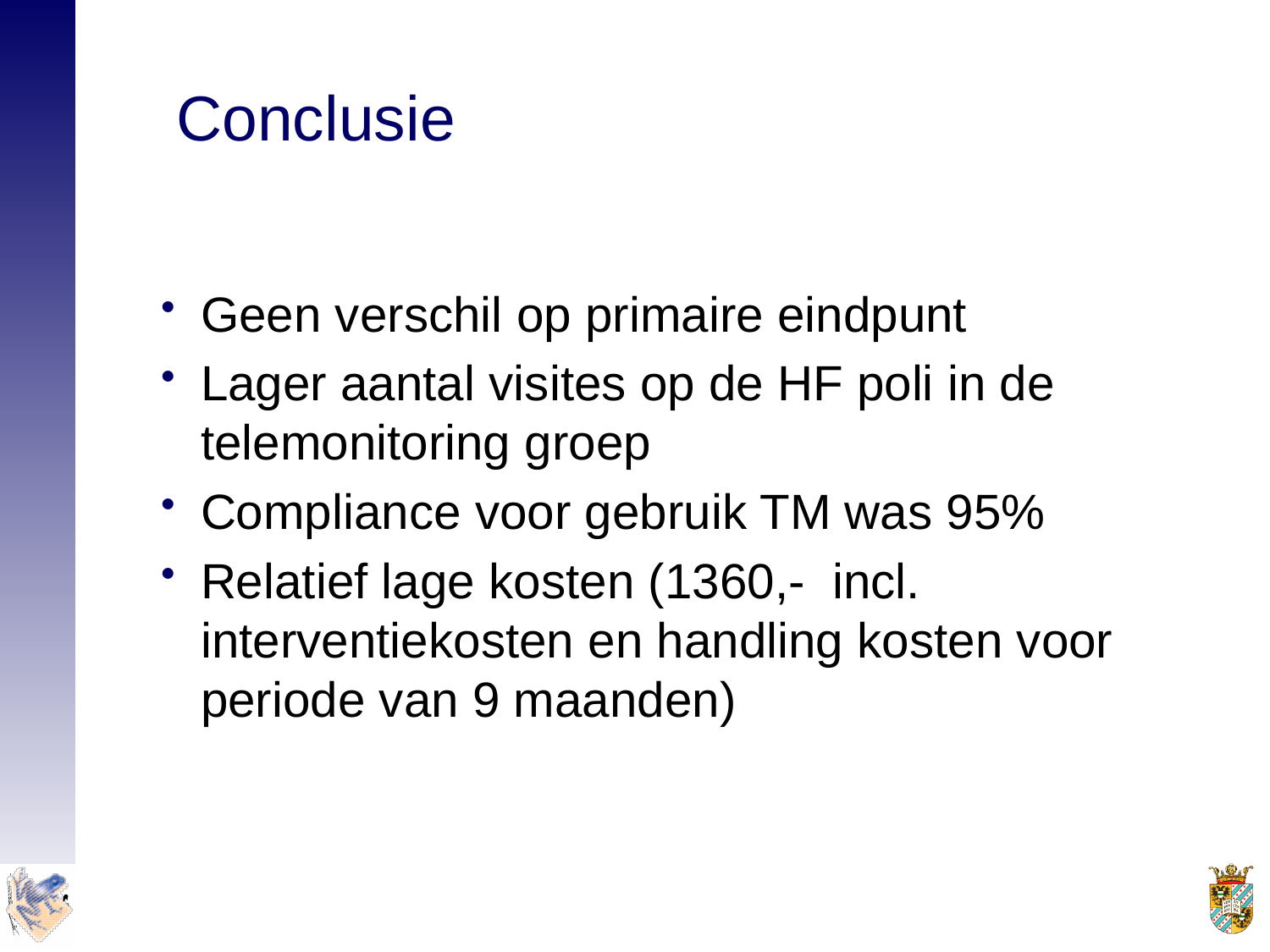

Conclusie

Geen verschil op primaire eindpunt
Lager aantal visites op de HF poli in de telemonitoring groep
Compliance voor gebruik TM was 95%
Relatief lage kosten (1360,-  incl. interventiekosten en handling kosten voor periode van 9 maanden)